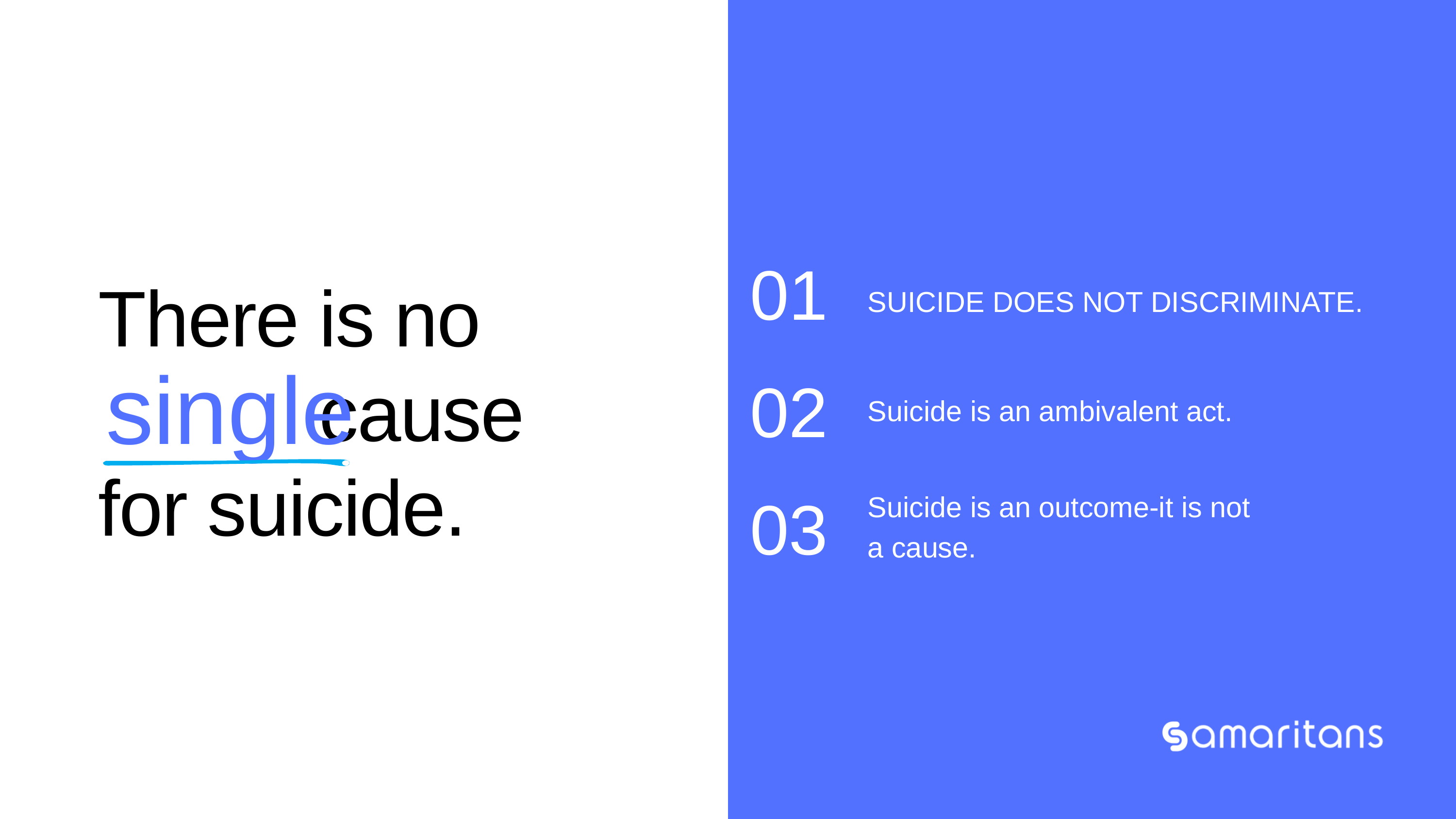

01
SUICIDE DOES NOT DISCRIMINATE.
02
Suicide is an ambivalent act.
Suicide is an outcome-it is not a cause.
03
There is no single cause for suicide.
single